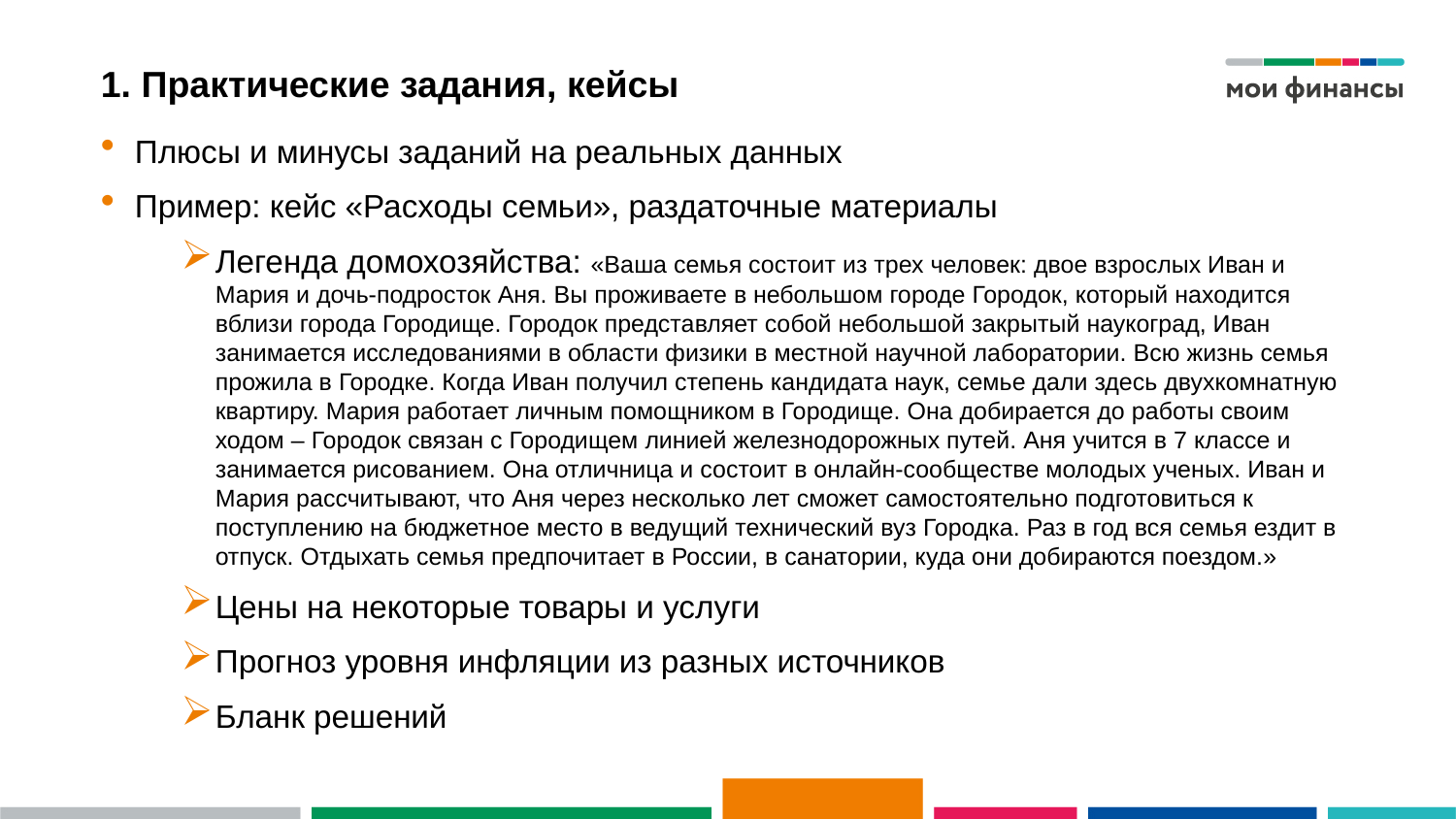

# 1. Практические задания, кейсы

Плюсы и минусы заданий на реальных данных
Пример: кейс «Расходы семьи», раздаточные материалы
Легенда домохозяйства: «Ваша семья состоит из трех человек: двое взрослых Иван и Мария и дочь-подросток Аня. Вы проживаете в небольшом городе Городок, который находится вблизи города Городище. Городок представляет собой небольшой закрытый наукоград, Иван занимается исследованиями в области физики в местной научной лаборатории. Всю жизнь семья прожила в Городке. Когда Иван получил степень кандидата наук, семье дали здесь двухкомнатную квартиру. Мария работает личным помощником в Городище. Она добирается до работы своим ходом – Городок связан с Городищем линией железнодорожных путей. Аня учится в 7 классе и занимается рисованием. Она отличница и состоит в онлайн-сообществе молодых ученых. Иван и Мария рассчитывают, что Аня через несколько лет сможет самостоятельно подготовиться к поступлению на бюджетное место в ведущий технический вуз Городка. Раз в год вся семья ездит в отпуск. Отдыхать семья предпочитает в России, в санатории, куда они добираются поездом.»
Цены на некоторые товары и услуги
Прогноз уровня инфляции из разных источников
Бланк решений